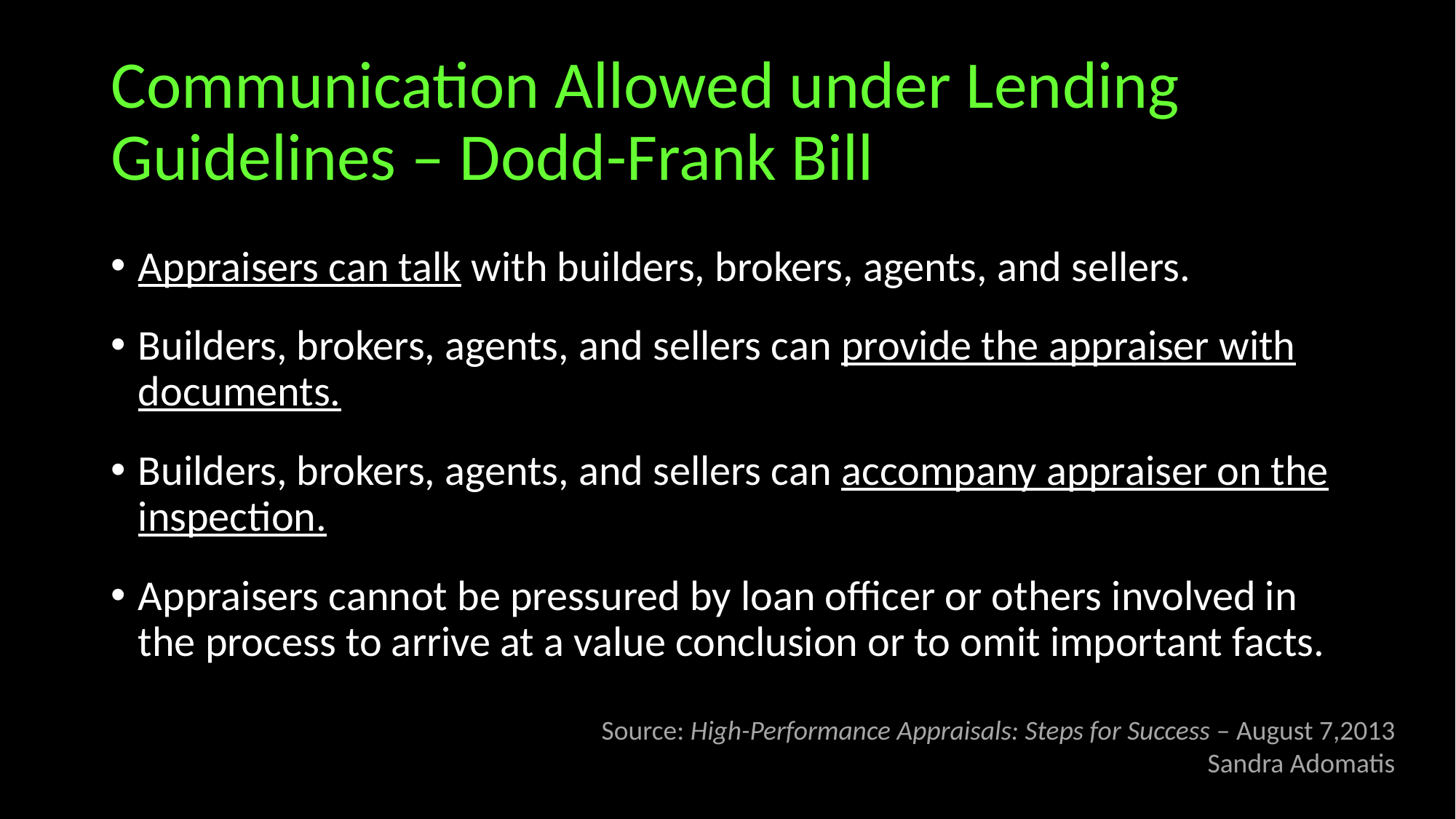

# Communication Allowed under Lending Guidelines – Dodd-Frank Bill
Appraisers can talk with builders, brokers, agents, and sellers.
Builders, brokers, agents, and sellers can provide the appraiser with documents.
Builders, brokers, agents, and sellers can accompany appraiser on the inspection.
Appraisers cannot be pressured by loan officer or others involved in the process to arrive at a value conclusion or to omit important facts.

Source: High-Performance Appraisals: Steps for Success – August 7,2013
Sandra Adomatis